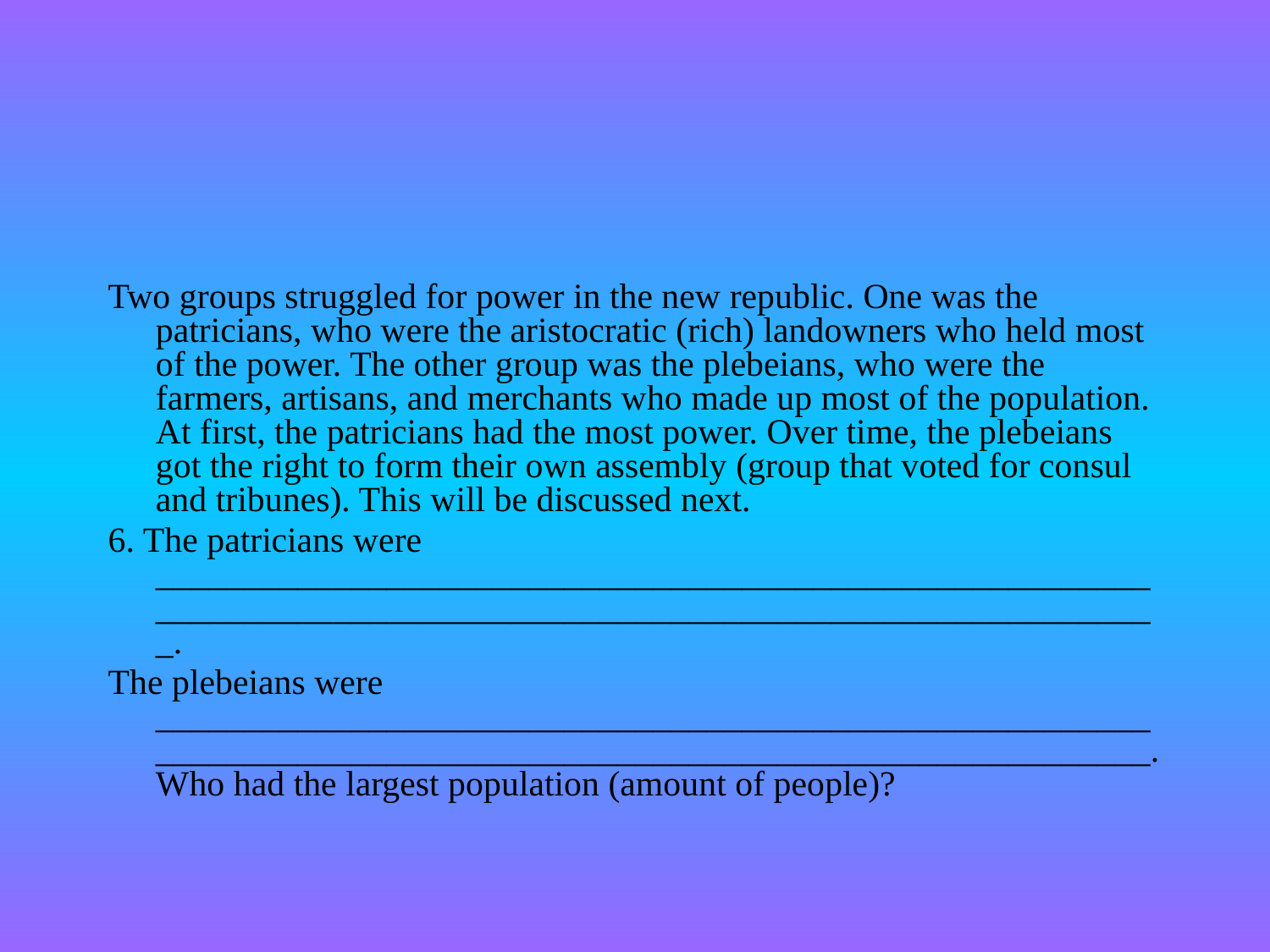

#
Two groups struggled for power in the new republic. One was the patricians, who were the aristocratic (rich) landowners who held most of the power. The other group was the plebeians, who were the farmers, artisans, and merchants who made up most of the population. At first, the patricians had the most power. Over time, the plebeians got the right to form their own assembly (group that voted for consul and tribunes). This will be discussed next.
6. The patricians were _________________________________________________________________________________________________________________.
The plebeians were ________________________________________________________________________________________________________________. Who had the largest population (amount of people)?